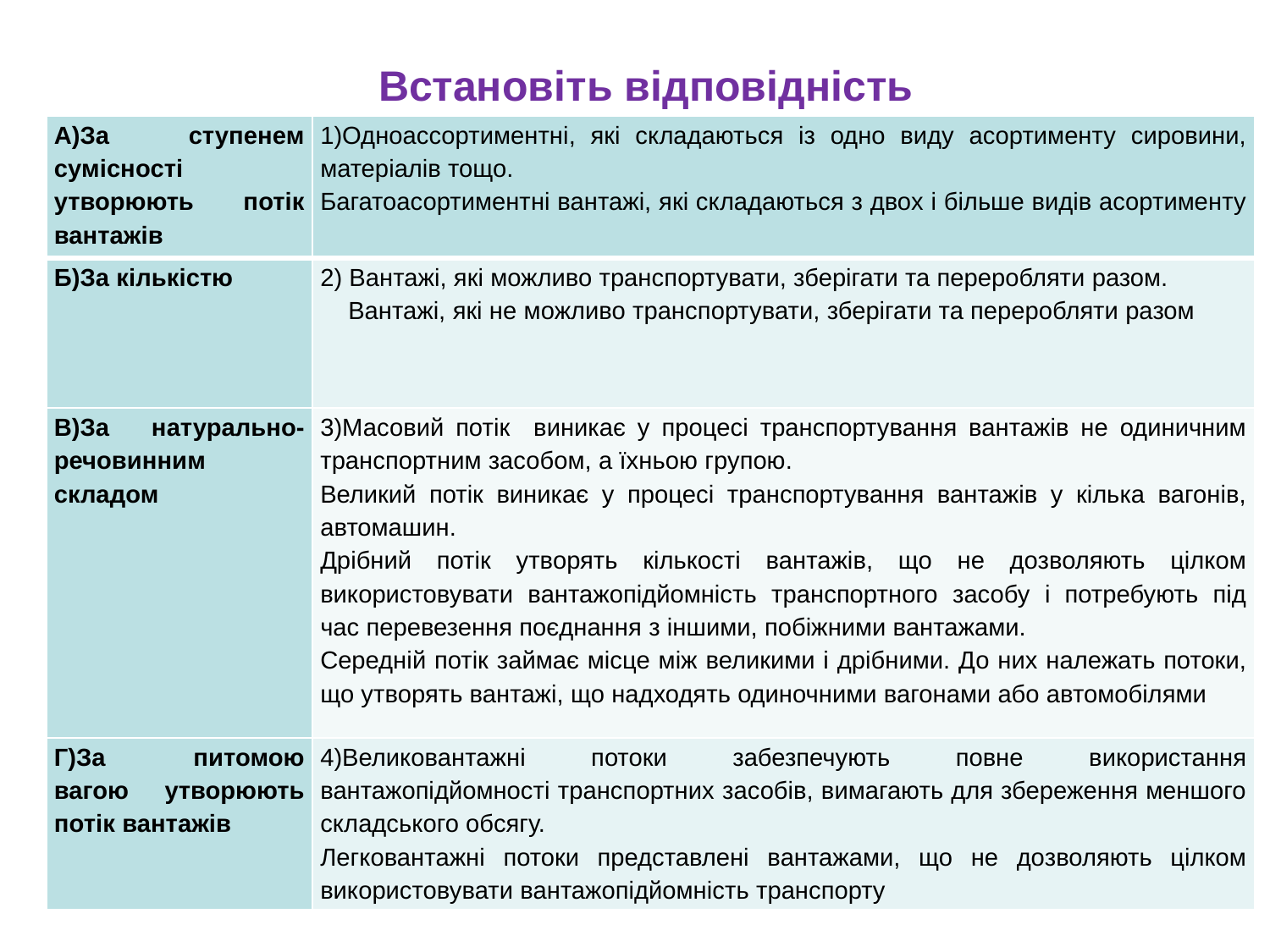

Встановіть відповідність
| А)За ступенем сумісності утворюють потік вантажів | 1)Одноассортиментні, які складаються із одно виду асортименту сировини, матеріалів тощо. Багатоасортиментні вантажі, які складаються з двох і більше видів асортименту |
| --- | --- |
| Б)За кількістю | 2) Вантажі, які можливо транспортувати, зберігати та переробляти разом. Вантажі, які не можливо транспортувати, зберігати та переробляти разом |
| В)За натурально-речовинним складом | 3)Масовий потік виникає у процесі транспортування вантажів не одиничним транспортним засобом, а їхньою групою. Великий потік виникає у процесі транспортування вантажів у кілька вагонів, автомашин. Дрібний потік утворять кількості вантажів, що не дозволяють цілком використовувати вантажопідйомність транспортного засобу і потребують під час перевезення поєднання з іншими, побіжними вантажами. Середній потік займає місце між великими і дрібними. До них належать потоки, що утворять вантажі, що надходять одиночними вагонами або автомобілями |
| Г)За питомою вагою утворюють потік вантажів | 4)Великовантажні потоки забезпечують повне використання вантажопідйомності транспортних засобів, вимагають для збереження меншого складського обсягу. Легковантажні потоки представлені вантажами, що не дозволяють цілком використовувати вантажопідйомність транспорту |